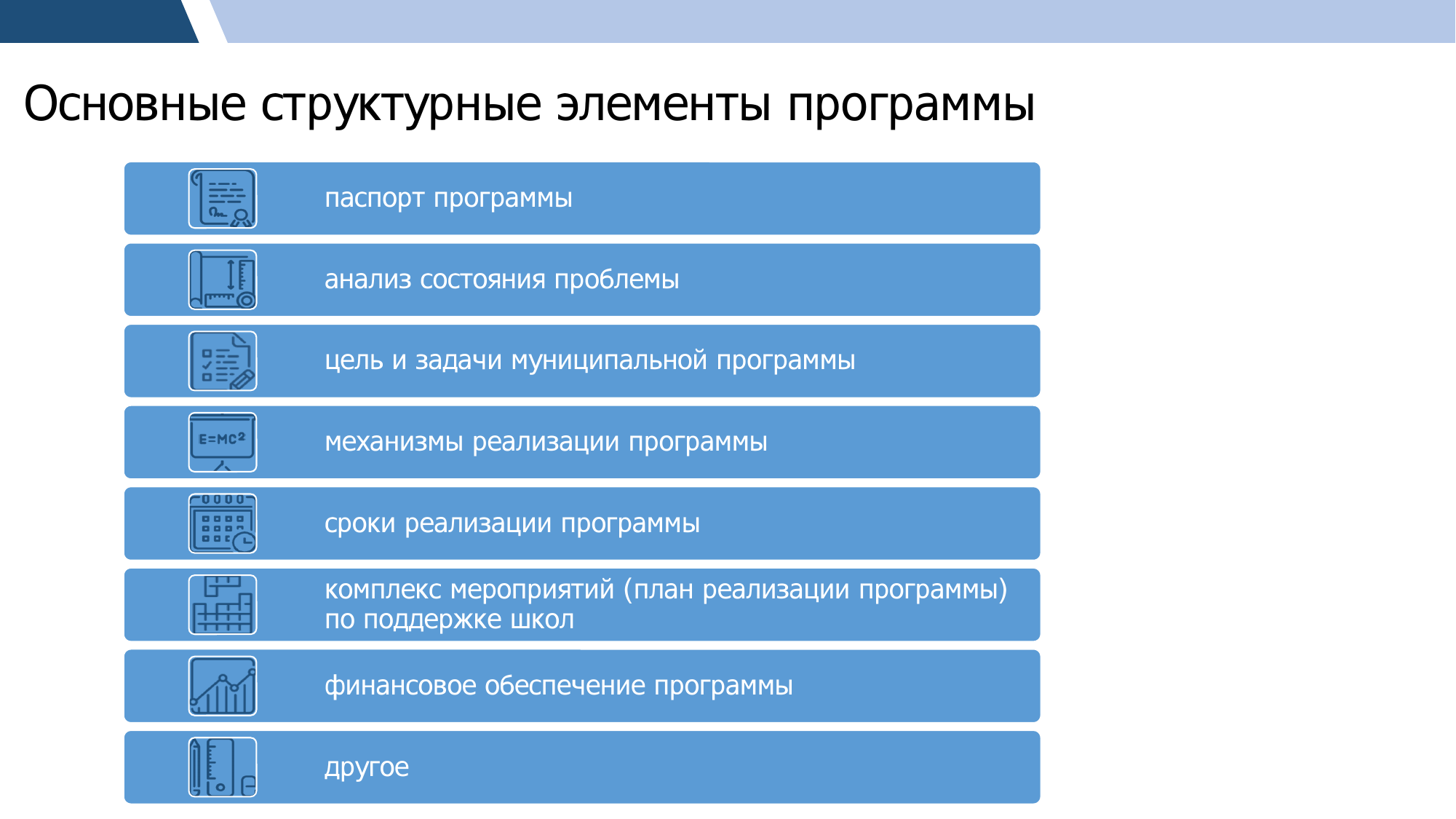

Основные структурные элементы программы
паспорт программы
анализ состояния проблемы
цель и задачи муниципальной программы
механизмы реализации программы
сроки реализации программы
комплекс мероприятий (план реализации программы) по поддержке школ
финансовое обеспечение программы
другое